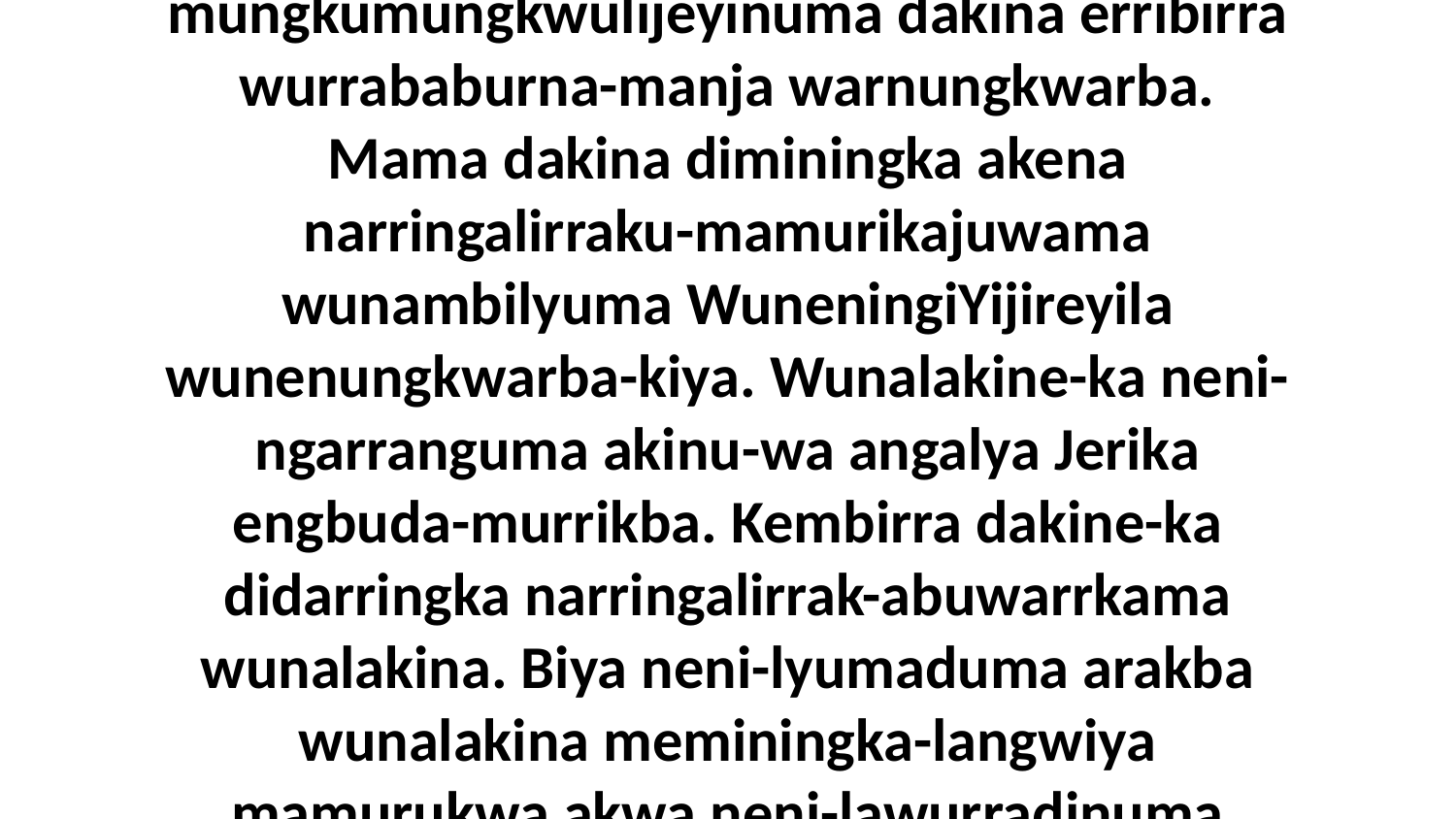

25 Umba w-engkirraja enenu-wa engka alawudawarra arakba-kiya-langwa. Ngalaja duwilyaba didarringka DadingiYijireyila-ma ying-ambilyumurra arakburakba-kiya-wiya Jerika-manja. Dadimikirra Reyeba. Duwurrariya dakina didarringka mena yingu-mungkumungkwulijeyinuma dakina erribirra wurrababurna-manja warnungkwarba. Mama dakina diminingka akena narringalirraku-mamurikajuwama wunambilyuma WuneningiYijireyila wunenungkwarba-kiya. Wunalakine-ka neni-ngarranguma akinu-wa angalya Jerika engbuda-murrikba. Kembirra dakine-ka didarringka narringalirrak-abuwarrkama wunalakina. Biya neni-lyumaduma arakba wunalakina meminingka-langwiya mamurukwa akwa neni-lawurradinuma angalyu-wa Yijireyilu-wa wuningkinyungwurra-kiya. Aminakina-langwa narringalirraku-mamurikajuwa-mulangwa dakina, kembirra eneja nakina Neningikarrawara nanga-werrungwur•danguma ngaluwa-manja.